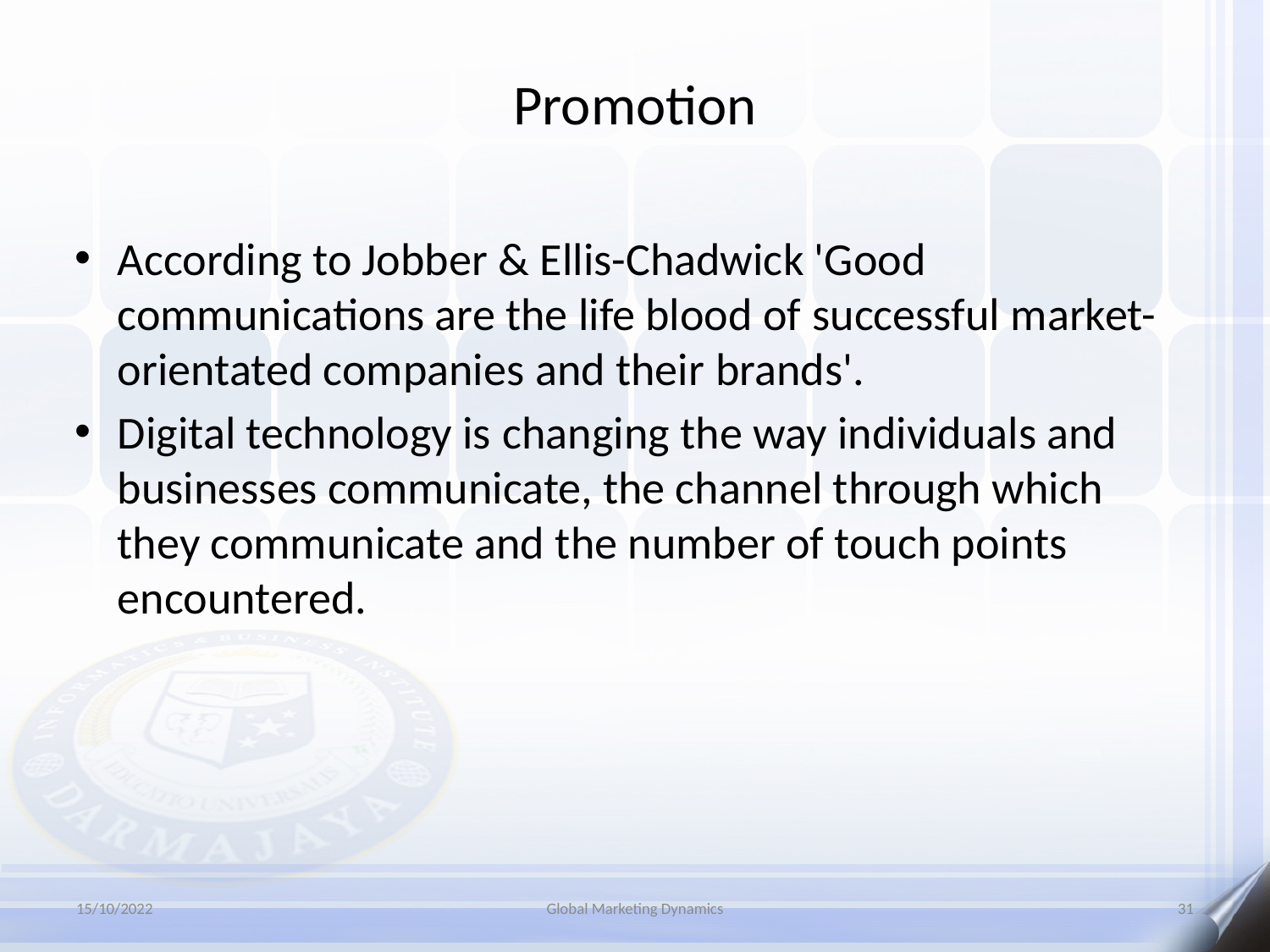

# Promotion
According to Jobber & Ellis-Chadwick 'Good communications are the life blood of successful market-orientated companies and their brands'.
Digital technology is changing the way individuals and businesses communicate, the channel through which they communicate and the number of touch points encountered.
15/10/2022
Global Marketing Dynamics
31